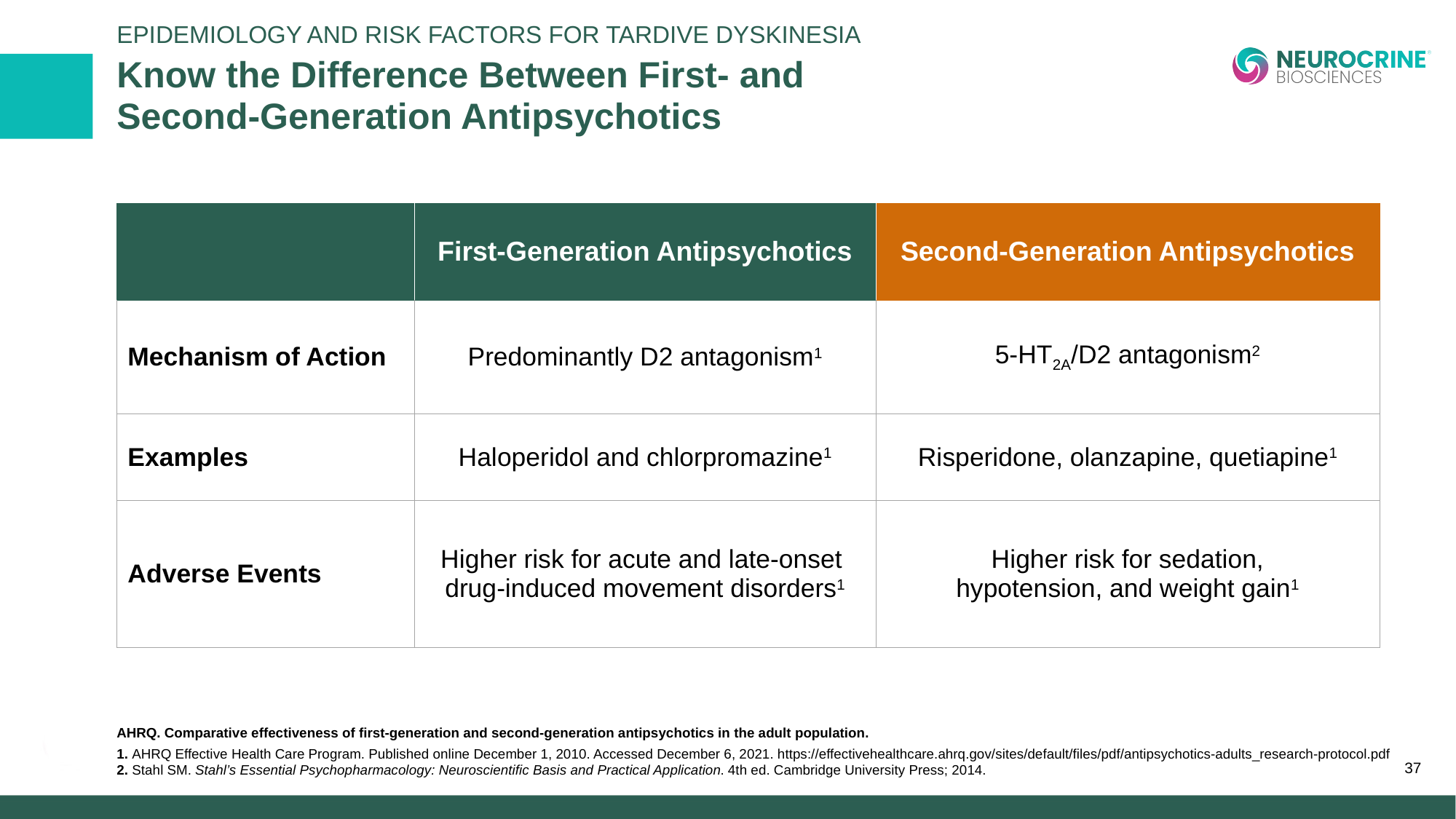

Epidemiology and Risk Factors for Tardive Dyskinesia
# Know the Difference Between First- and Second-Generation Antipsychotics
|  | First-Generation Antipsychotics | Second-Generation Antipsychotics |
| --- | --- | --- |
| Mechanism of Action | Predominantly D2 antagonism1 | 5-HT2A/D2 antagonism2 |
| Examples | Haloperidol and chlorpromazine1 | Risperidone, olanzapine, quetiapine1 |
| Adverse Events | Higher risk for acute and late-onset drug-induced movement disorders1 | Higher risk for sedation, hypotension, and weight gain1 |
37
AHRQ. Comparative effectiveness of first-generation and second-generation antipsychotics in the adult population.
1. AHRQ Effective Health Care Program. Published online December 1, 2010. Accessed December 6, 2021. https://effectivehealthcare.ahrq.gov/sites/default/files/pdf/antipsychotics-adults_research-protocol.pdf
2. Stahl SM. Stahl’s Essential Psychopharmacology: Neuroscientific Basis and Practical Application. 4th ed. Cambridge University Press; 2014.